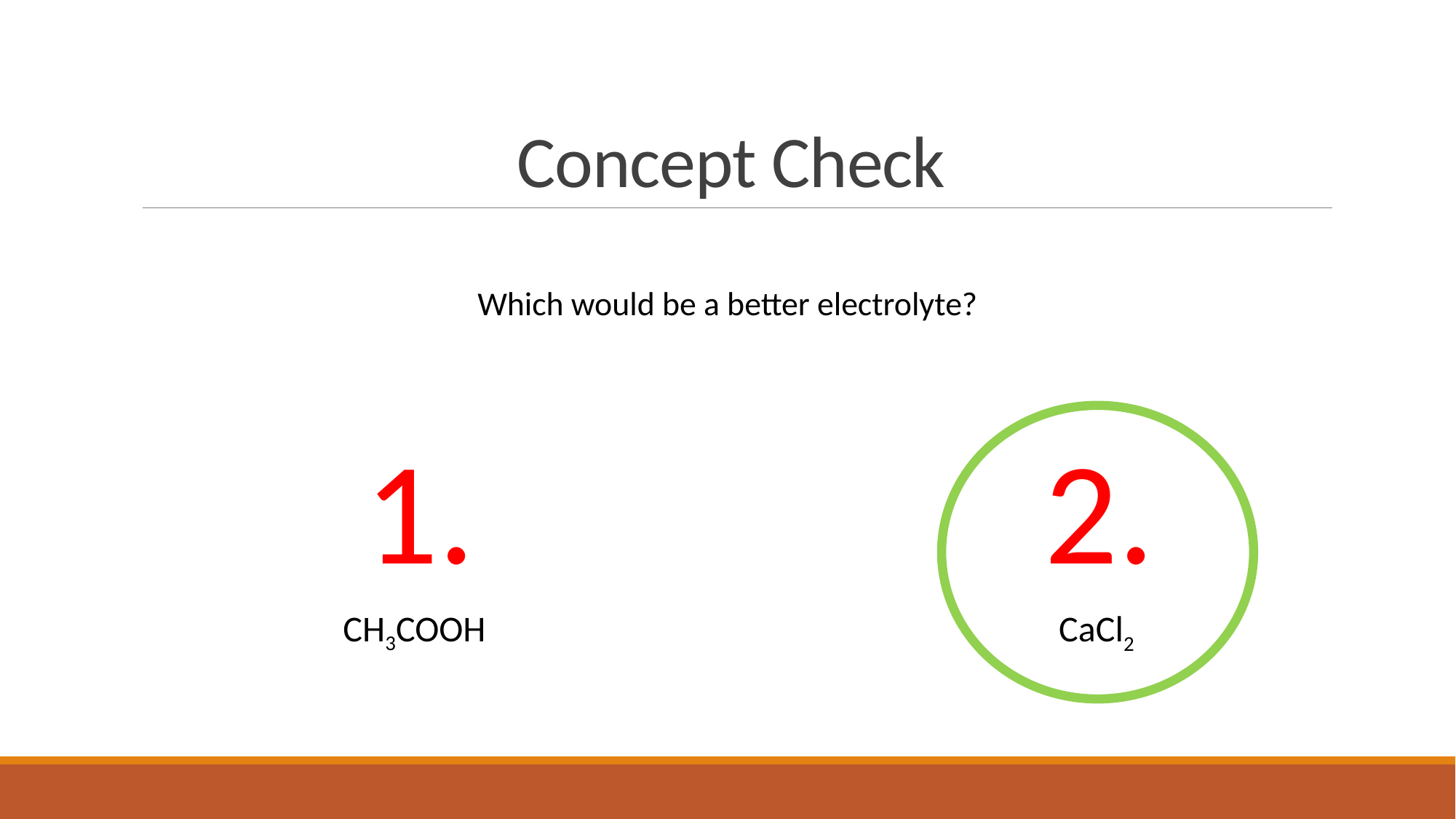

# Concept Check
Which would be a better electrolyte?

1.
2.
CH3COOH
CaCl2